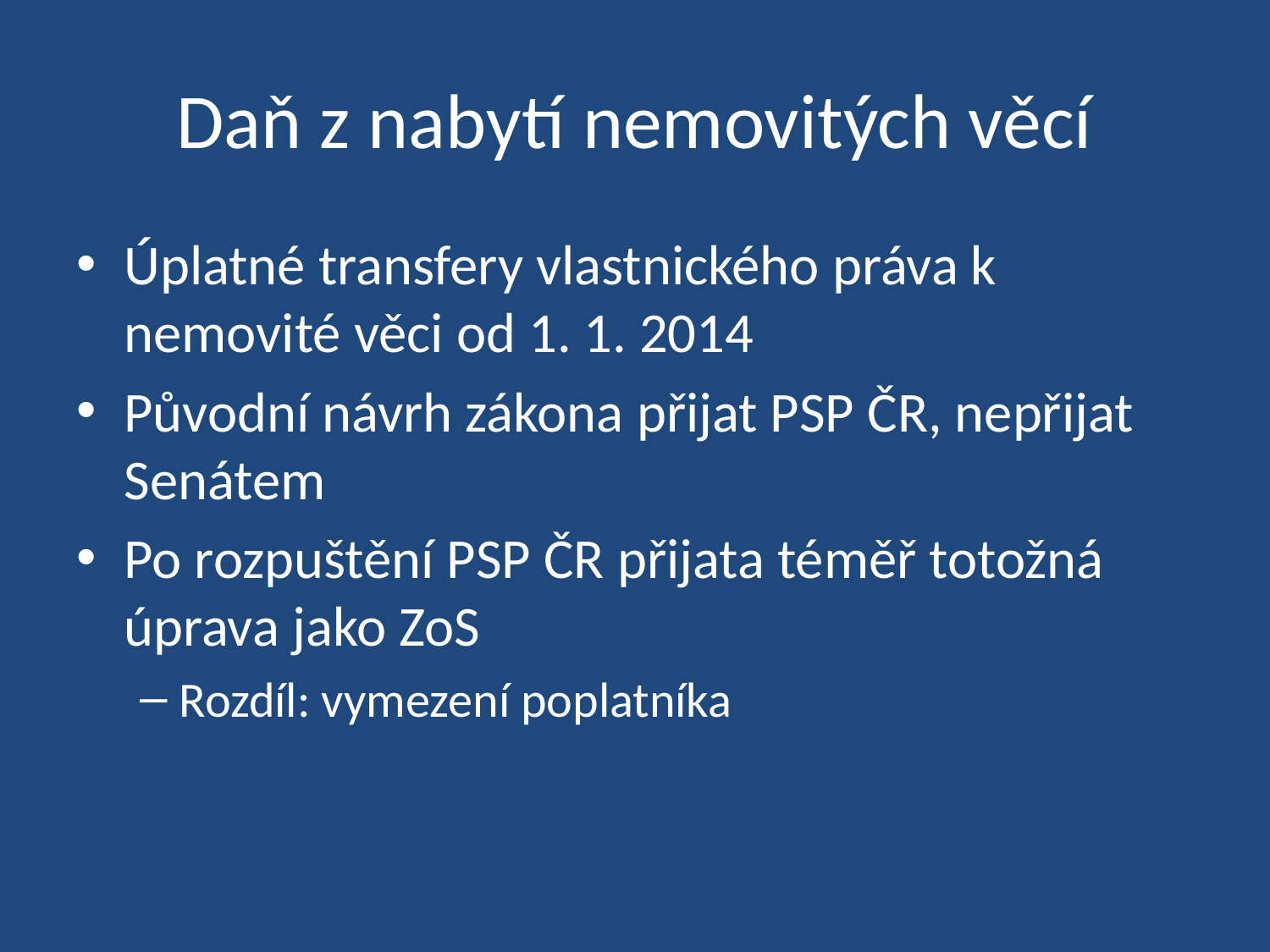

# Daň z nabytí nemovitých věcí
Úplatné transfery vlastnického práva k nemovité věci od 1. 1. 2014
Původní návrh zákona přijat PSP ČR, nepřijat Senátem
Po rozpuštění PSP ČR přijata téměř totožná úprava jako ZoS
Rozdíl: vymezení poplatníka